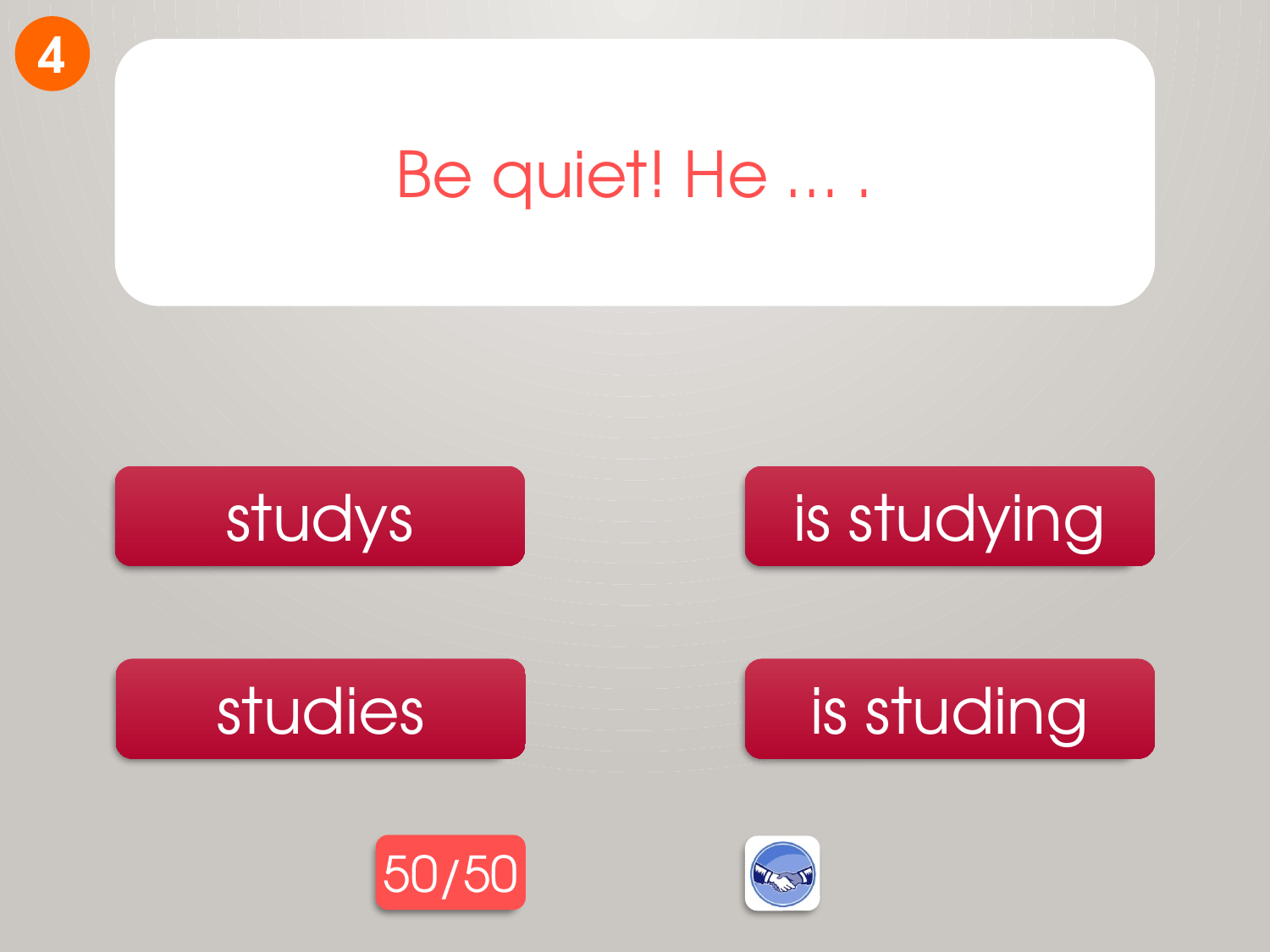

4
Be quiet! He … .
studys
is studying
is studing
studies
50/50